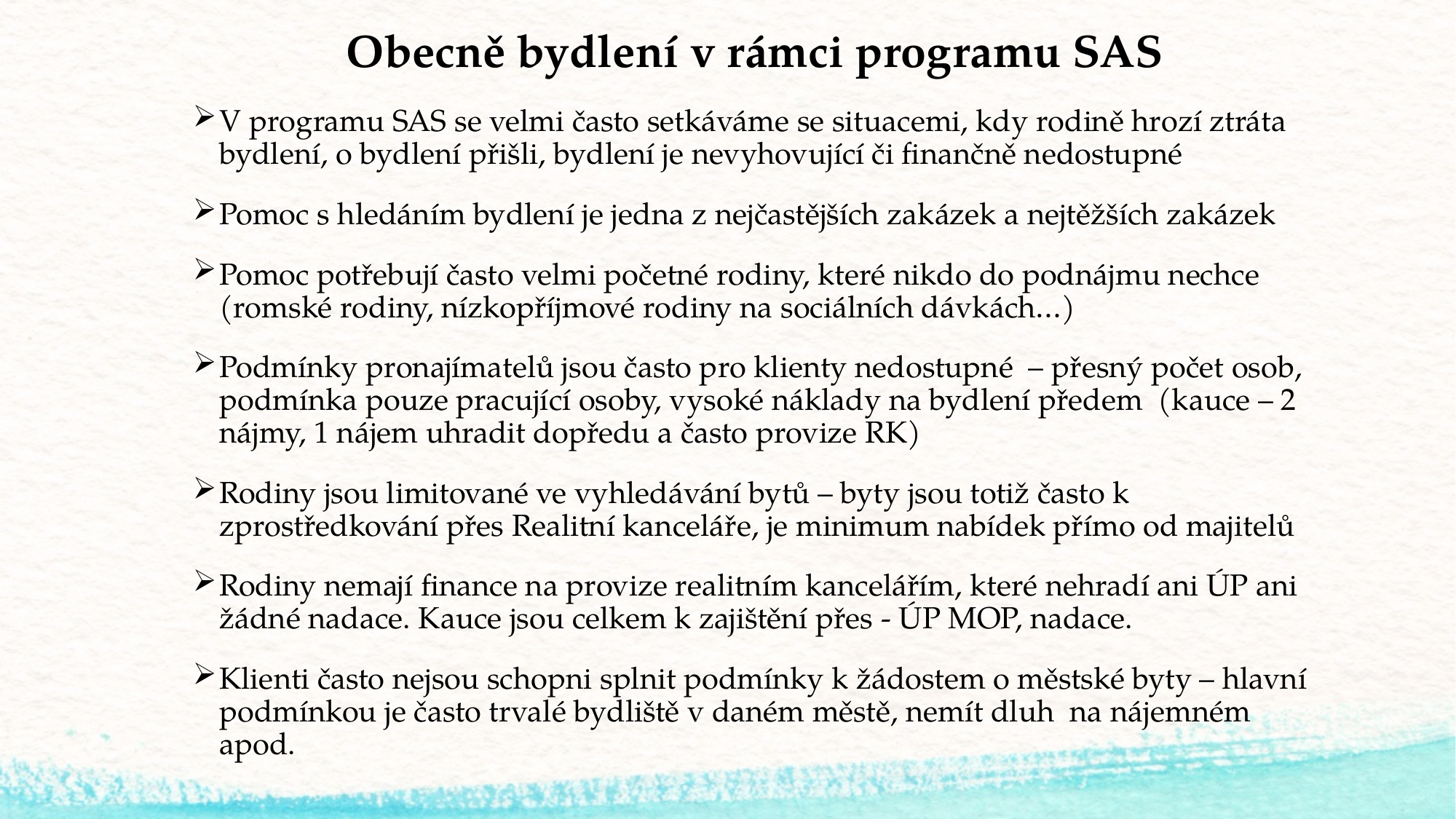

# Obecně bydlení v rámci programu SAS
V programu SAS se velmi často setkáváme se situacemi, kdy rodině hrozí ztráta bydlení, o bydlení přišli, bydlení je nevyhovující či finančně nedostupné
Pomoc s hledáním bydlení je jedna z nejčastějších zakázek a nejtěžších zakázek
Pomoc potřebují často velmi početné rodiny, které nikdo do podnájmu nechce (romské rodiny, nízkopříjmové rodiny na sociálních dávkách…)
Podmínky pronajímatelů jsou často pro klienty nedostupné  – přesný počet osob, podmínka pouze pracující osoby, vysoké náklady na bydlení předem  (kauce – 2 nájmy, 1 nájem uhradit dopředu a často provize RK)
Rodiny jsou limitované ve vyhledávání bytů – byty jsou totiž často k zprostředkování přes Realitní kanceláře, je minimum nabídek přímo od majitelů
Rodiny nemají finance na provize realitním kancelářím, které nehradí ani ÚP ani žádné nadace. Kauce jsou celkem k zajištění přes - ÚP MOP, nadace.
Klienti často nejsou schopni splnit podmínky k žádostem o městské byty – hlavní podmínkou je často trvalé bydliště v daném městě, nemít dluh  na nájemném apod.